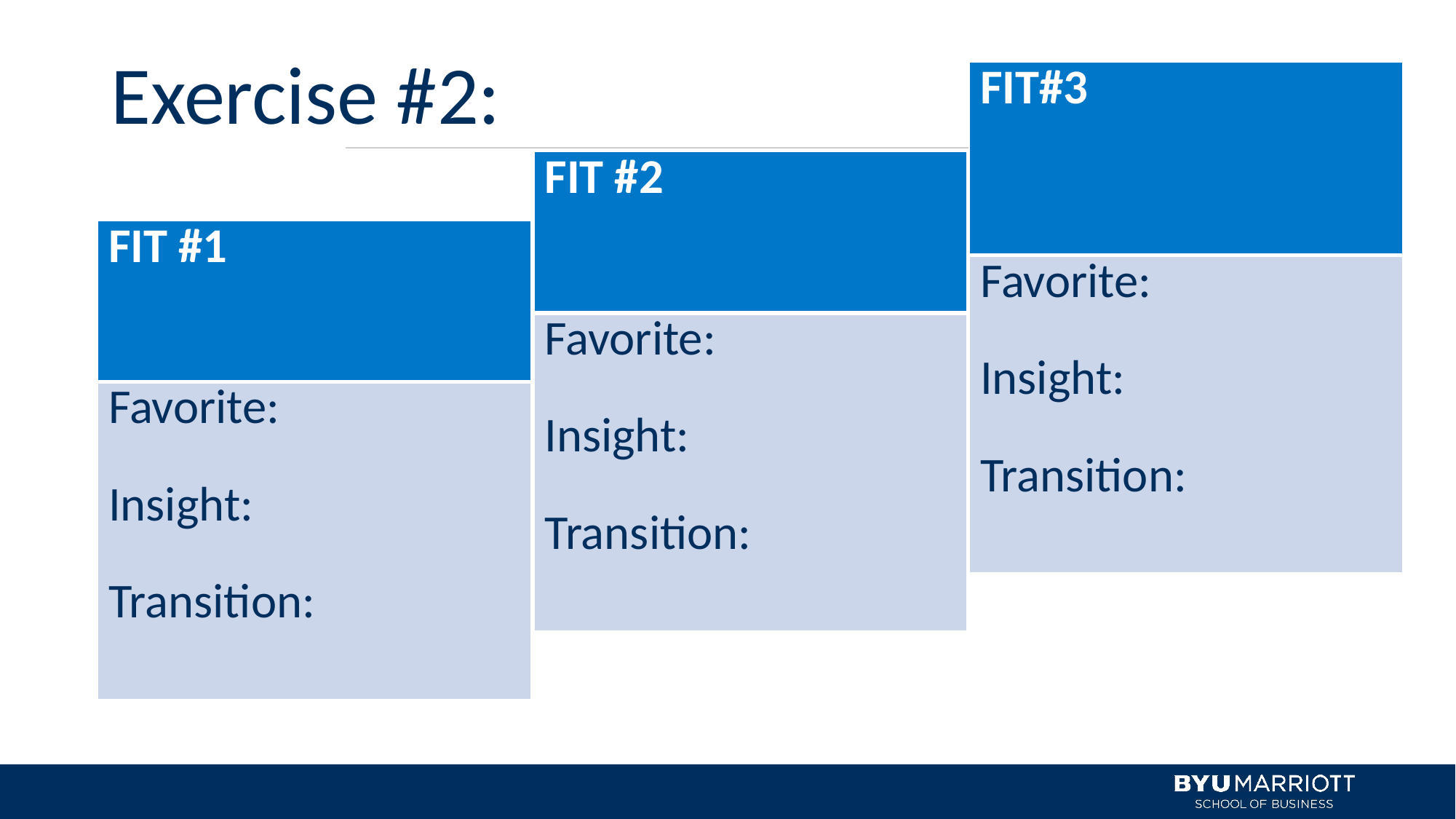

# Exercise #2:
| FIT#3 |
| --- |
| Favorite: Insight: Transition: |
| FIT #2 |
| --- |
| Favorite: Insight: Transition: |

| FIT #1 |
| --- |
| Favorite: Insight: Transition: |